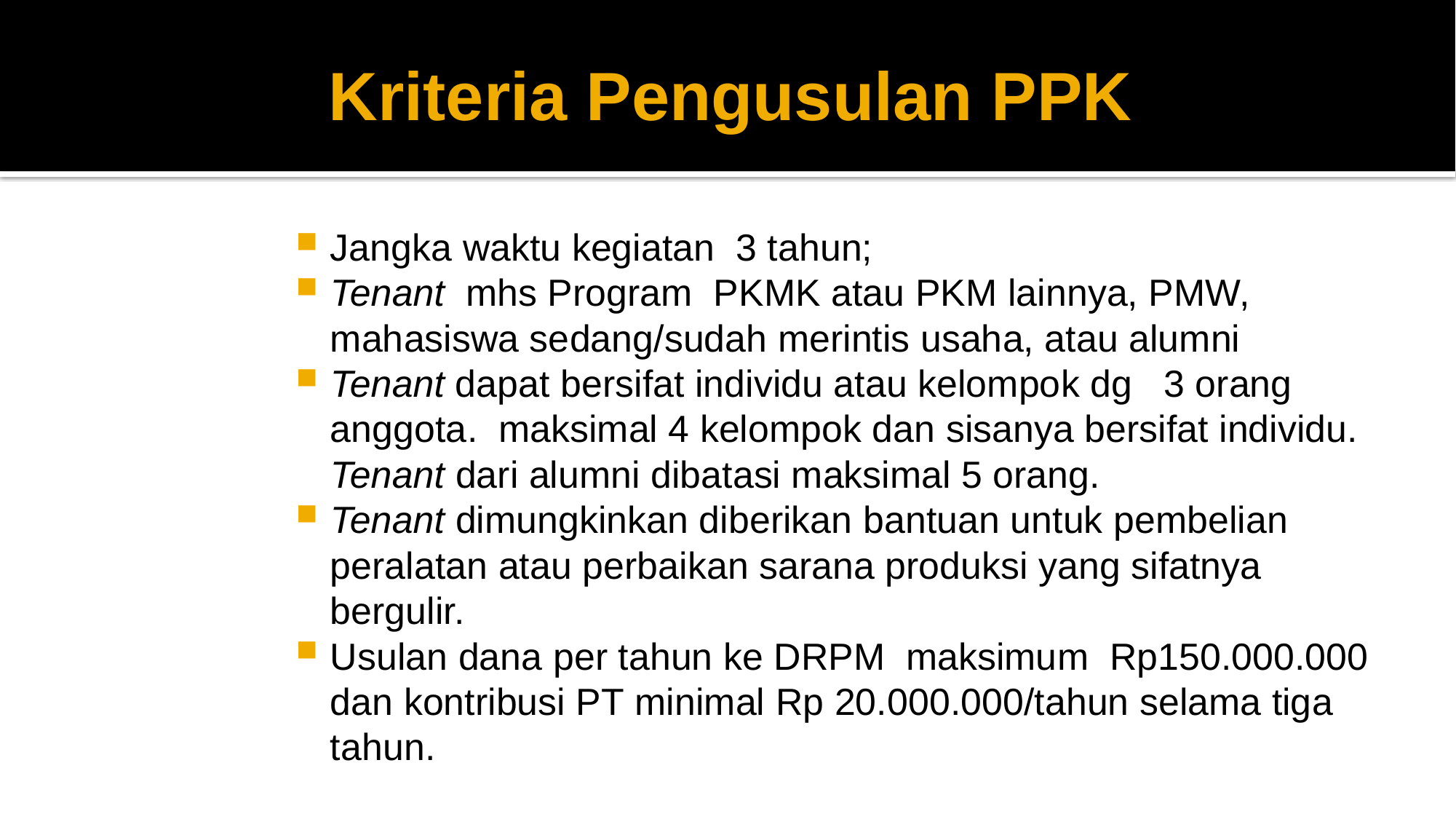

# Kriteria Pengusulan PPK
Jangka waktu kegiatan  3 tahun;
Tenant  mhs Program  PKMK atau PKM lainnya, PMW, mahasiswa sedang/sudah merintis usaha, atau alumni
Tenant dapat bersifat individu atau kelompok dg   3 orang anggota.  maksimal 4 kelompok dan sisanya bersifat individu. Tenant dari alumni dibatasi maksimal 5 orang.
Tenant dimungkinkan diberikan bantuan untuk pembelian peralatan atau perbaikan sarana produksi yang sifatnya bergulir.
Usulan dana per tahun ke DRPM  maksimum  Rp150.000.000 dan kontribusi PT minimal Rp 20.000.000/tahun selama tiga tahun.